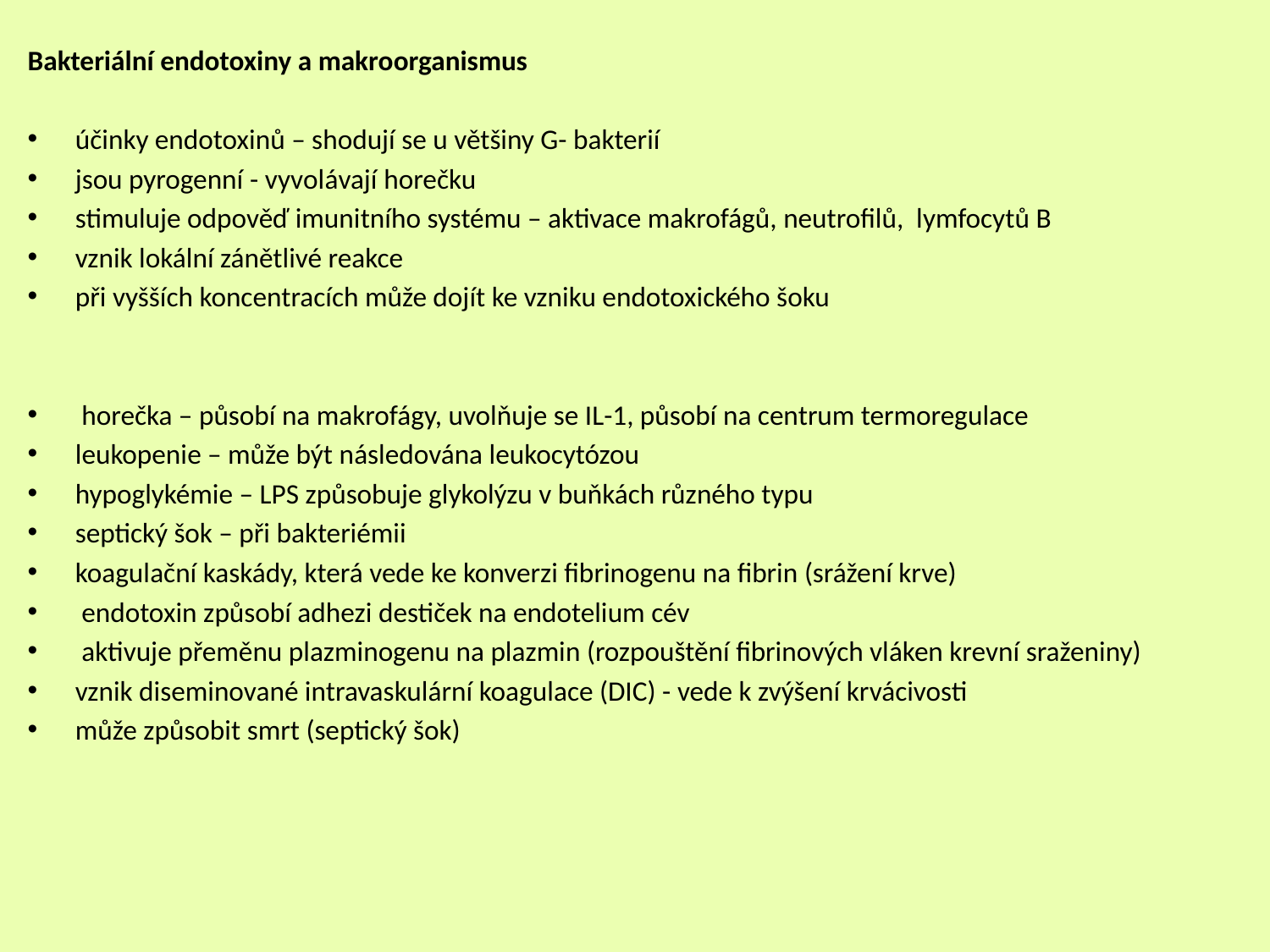

Bakteriální endotoxiny a makroorganismus

účinky endotoxinů – shodují se u většiny G- bakterií
jsou pyrogenní - vyvolávají horečku
stimuluje odpověď imunitního systému – aktivace makrofágů, neutrofilů,  lymfocytů B
vznik lokální zánětlivé reakce
při vyšších koncentracích může dojít ke vzniku endotoxického šoku

 horečka – působí na makrofágy, uvolňuje se IL-1, působí na centrum termoregulace
leukopenie – může být následována leukocytózou
hypoglykémie – LPS způsobuje glykolýzu v buňkách různého typu
septický šok – při bakteriémii
koagulační kaskády, která vede ke konverzi fibrinogenu na fibrin (srážení krve)
 endotoxin způsobí adhezi destiček na endotelium cév
 aktivuje přeměnu plazminogenu na plazmin (rozpouštění fibrinových vláken krevní sraženiny)
vznik diseminované intravaskulární koagulace (DIC) - vede k zvýšení krvácivosti
může způsobit smrt (septický šok)